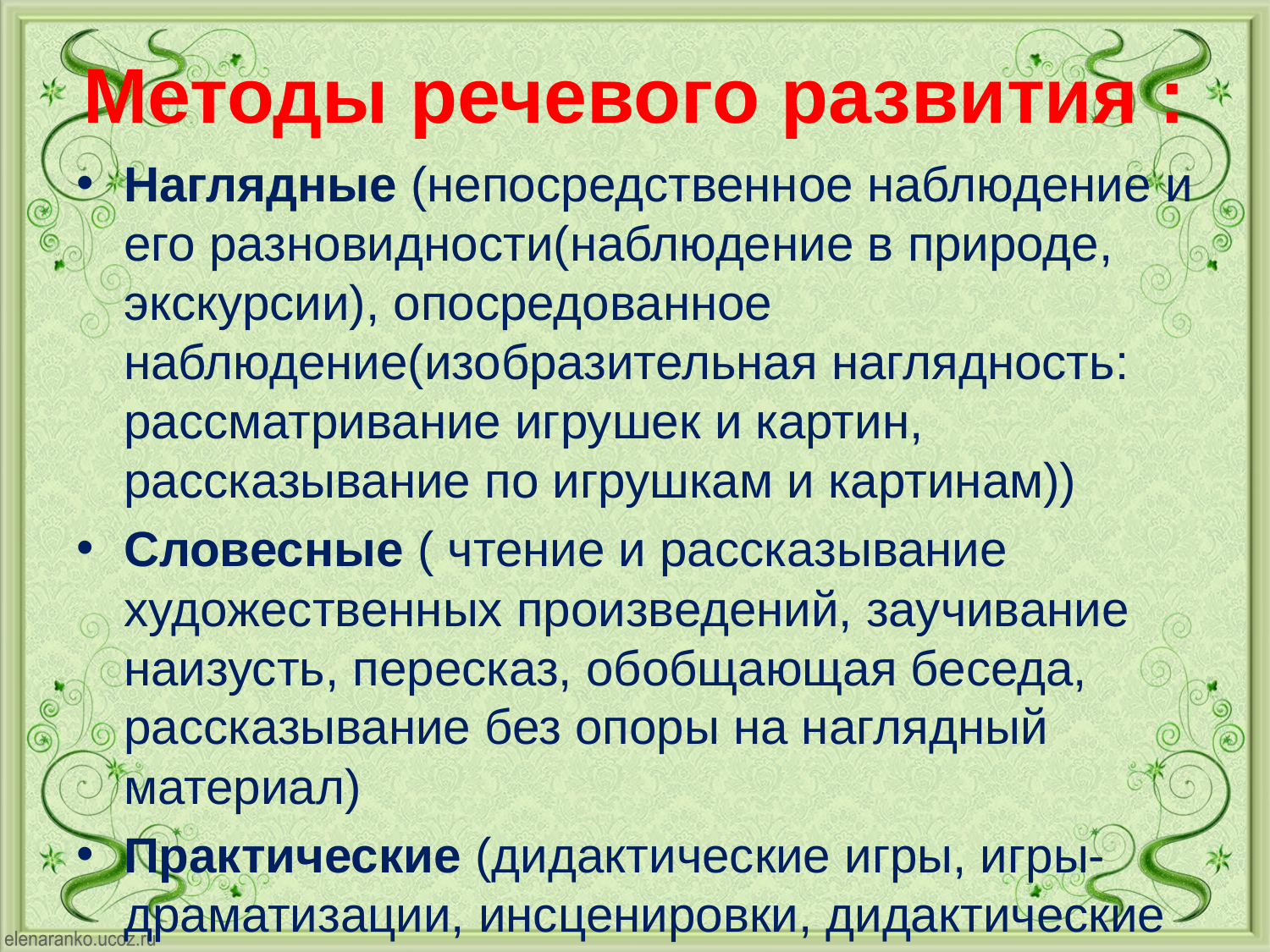

# Методы речевого развития :
Наглядные (непосредственное наблюдение и его разновидности(наблюдение в природе, экскурсии), опосредованное наблюдение(изобразительная наглядность: рассматривание игрушек и картин, рассказывание по игрушкам и картинам))
Словесные ( чтение и рассказывание художественных произведений, заучивание наизусть, пересказ, обобщающая беседа, рассказывание без опоры на наглядный материал)
Практические (дидактические игры, игры-драматизации, инсценировки, дидактические упражнения, пластические этюды, хороводные игры)